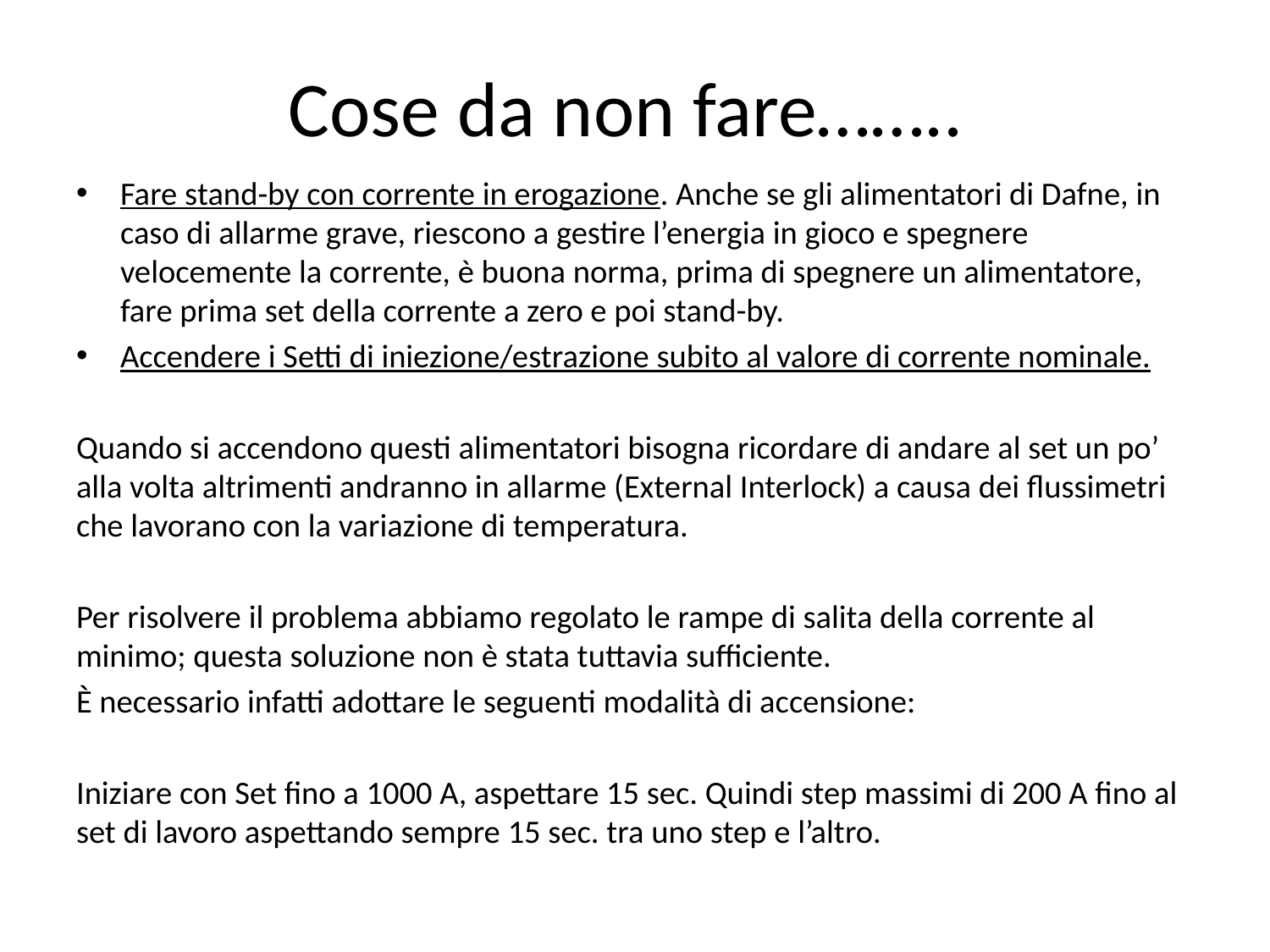

# Cose da non fare……..
Fare stand-by con corrente in erogazione. Anche se gli alimentatori di Dafne, in caso di allarme grave, riescono a gestire l’energia in gioco e spegnere velocemente la corrente, è buona norma, prima di spegnere un alimentatore, fare prima set della corrente a zero e poi stand-by.
Accendere i Setti di iniezione/estrazione subito al valore di corrente nominale.

Quando si accendono questi alimentatori bisogna ricordare di andare al set un po’ alla volta altrimenti andranno in allarme (External Interlock) a causa dei flussimetri che lavorano con la variazione di temperatura.

Per risolvere il problema abbiamo regolato le rampe di salita della corrente al minimo; questa soluzione non è stata tuttavia sufficiente.
È necessario infatti adottare le seguenti modalità di accensione:

Iniziare con Set fino a 1000 A, aspettare 15 sec. Quindi step massimi di 200 A fino al set di lavoro aspettando sempre 15 sec. tra uno step e l’altro.